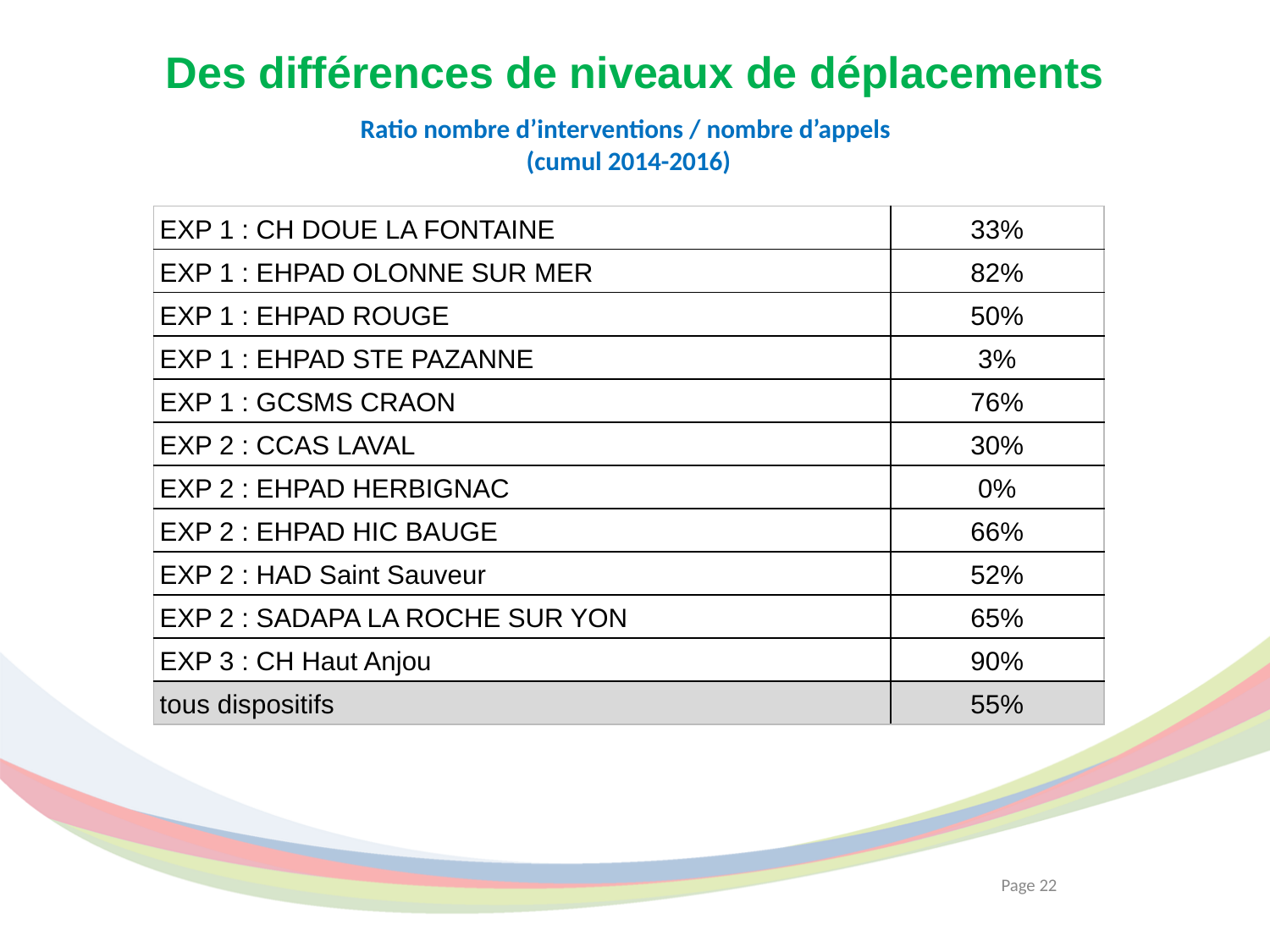

# Des différences de niveaux de déplacements
Ratio nombre d’interventions / nombre d’appels
(cumul 2014-2016)
| EXP 1 : CH DOUE LA FONTAINE | 33% |
| --- | --- |
| EXP 1 : EHPAD OLONNE SUR MER | 82% |
| EXP 1 : EHPAD ROUGE | 50% |
| EXP 1 : EHPAD STE PAZANNE | 3% |
| EXP 1 : GCSMS CRAON | 76% |
| EXP 2 : CCAS LAVAL | 30% |
| EXP 2 : EHPAD HERBIGNAC | 0% |
| EXP 2 : EHPAD HIC BAUGE | 66% |
| EXP 2 : HAD Saint Sauveur | 52% |
| EXP 2 : SADAPA LA ROCHE SUR YON | 65% |
| EXP 3 : CH Haut Anjou | 90% |
| tous dispositifs | 55% |
Page 22